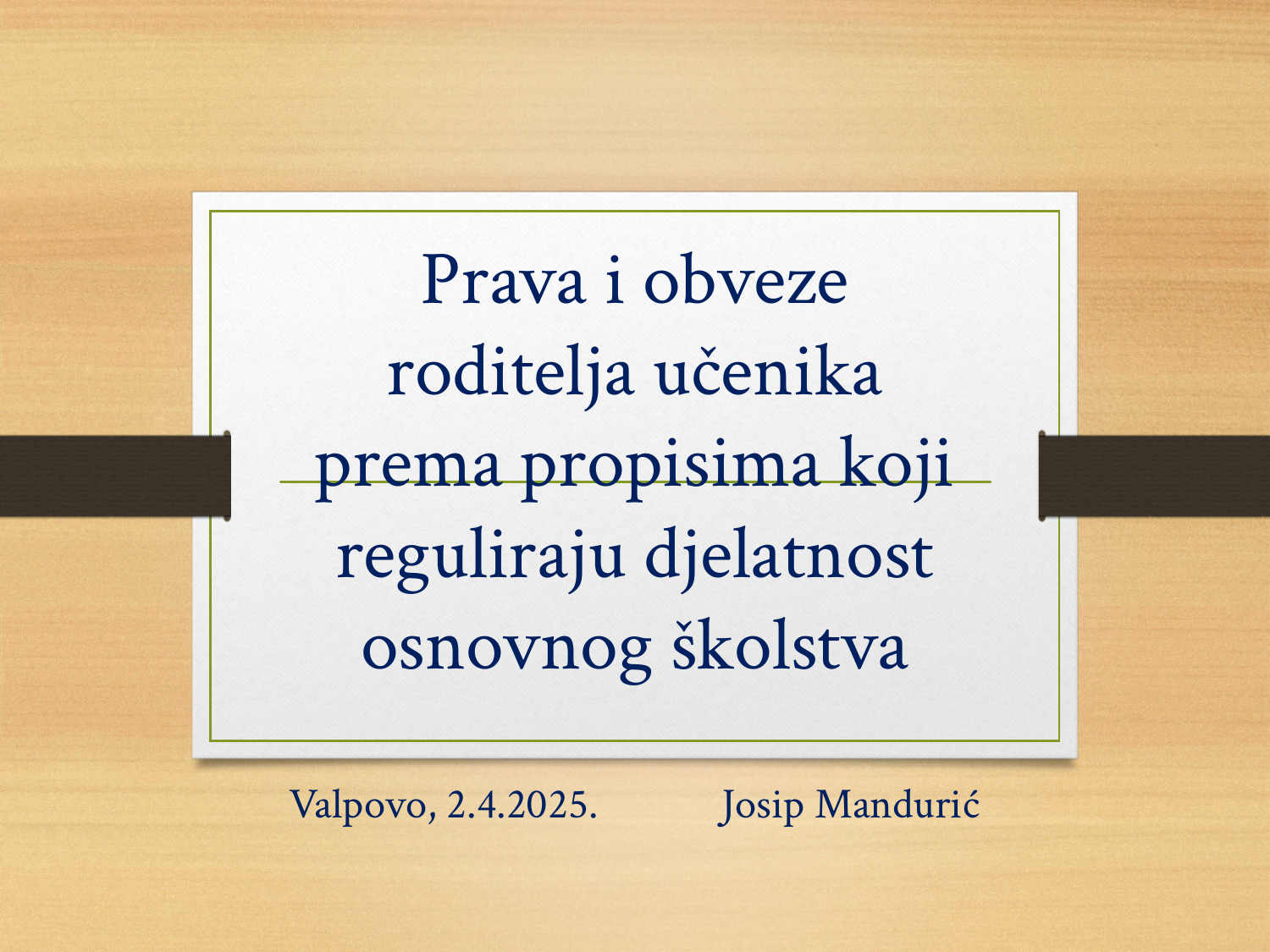

# Prava i obveze roditelja učenika prema propisima koji reguliraju djelatnost osnovnog školstva Valpovo, 2.4.2025.             Josip Mandurić